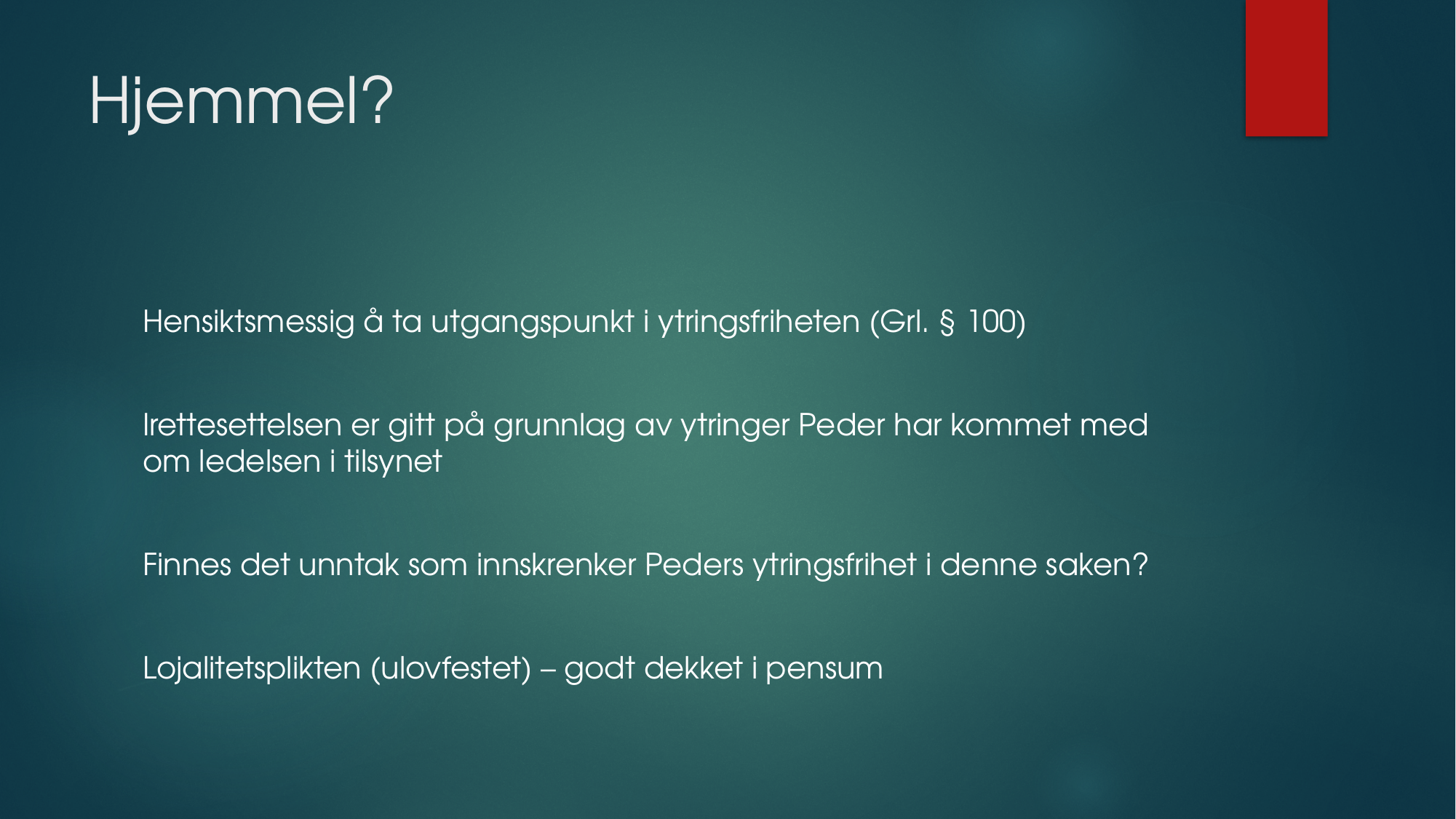

# Hjemmel?

Hensiktsmessig å ta utgangspunkt i ytringsfriheten (Grl. § 100)

Irettesettelsen er gitt på grunnlag av ytringer Peder har kommet med om ledelsen i tilsynet

Finnes det unntak som innskrenker Peders ytringsfrihet i denne saken?

Lojalitetsplikten (ulovfestet) – godt dekket i pensum